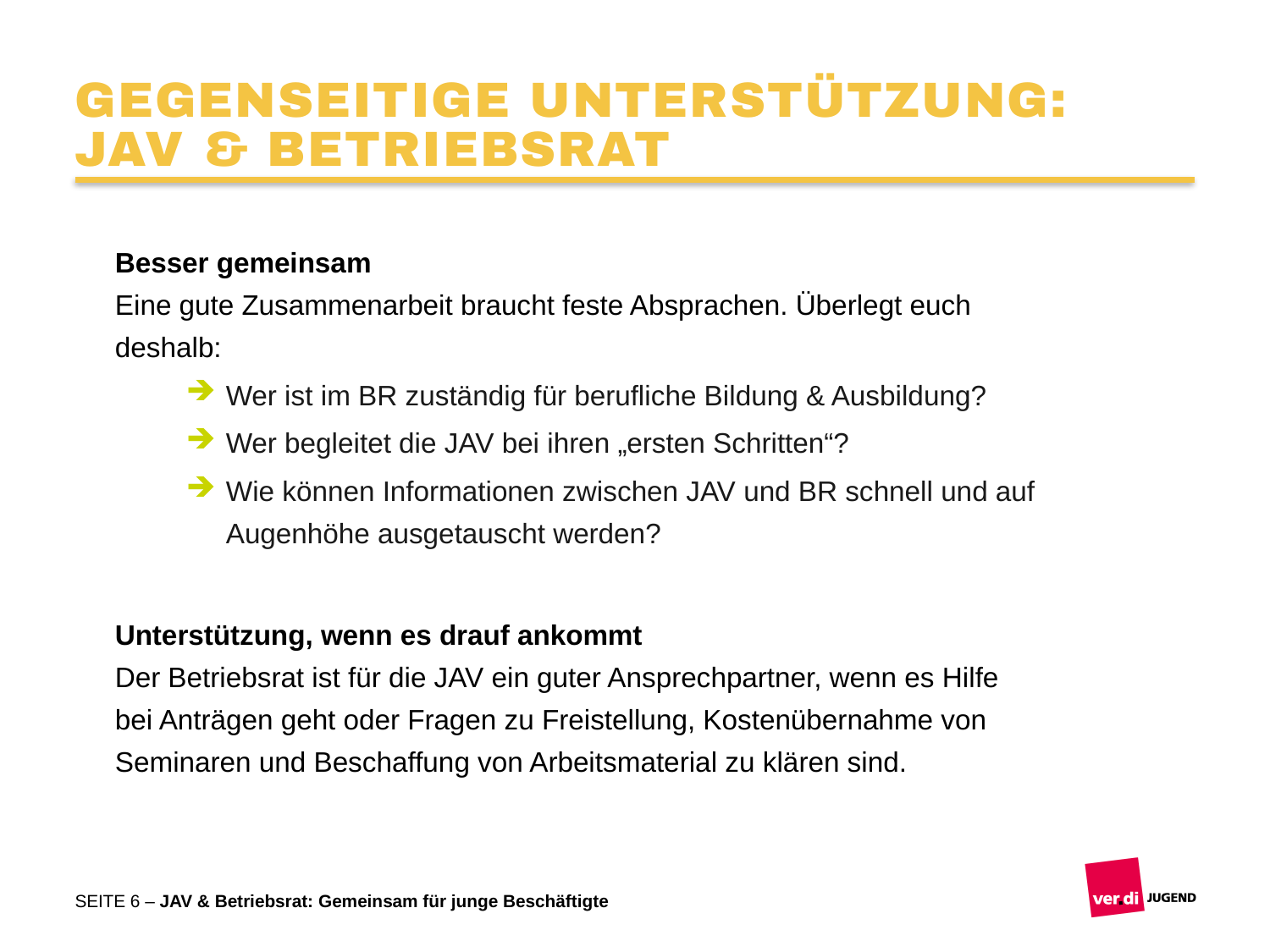

# Gegenseitige Unterstützung: JAV & Betriebsrat
Besser gemeinsam
Eine gute Zusammenarbeit braucht feste Absprachen. Überlegt euch deshalb:
Wer ist im BR zuständig für berufliche Bildung & Ausbildung?
Wer begleitet die JAV bei ihren „ersten Schritten“?
Wie können Informationen zwischen JAV und BR schnell und auf Augenhöhe ausgetauscht werden?

Unterstützung, wenn es drauf ankommt
Der Betriebsrat ist für die JAV ein guter Ansprechpartner, wenn es Hilfe bei Anträgen geht oder Fragen zu Freistellung, Kostenübernahme von Seminaren und Beschaffung von Arbeitsmaterial zu klären sind.